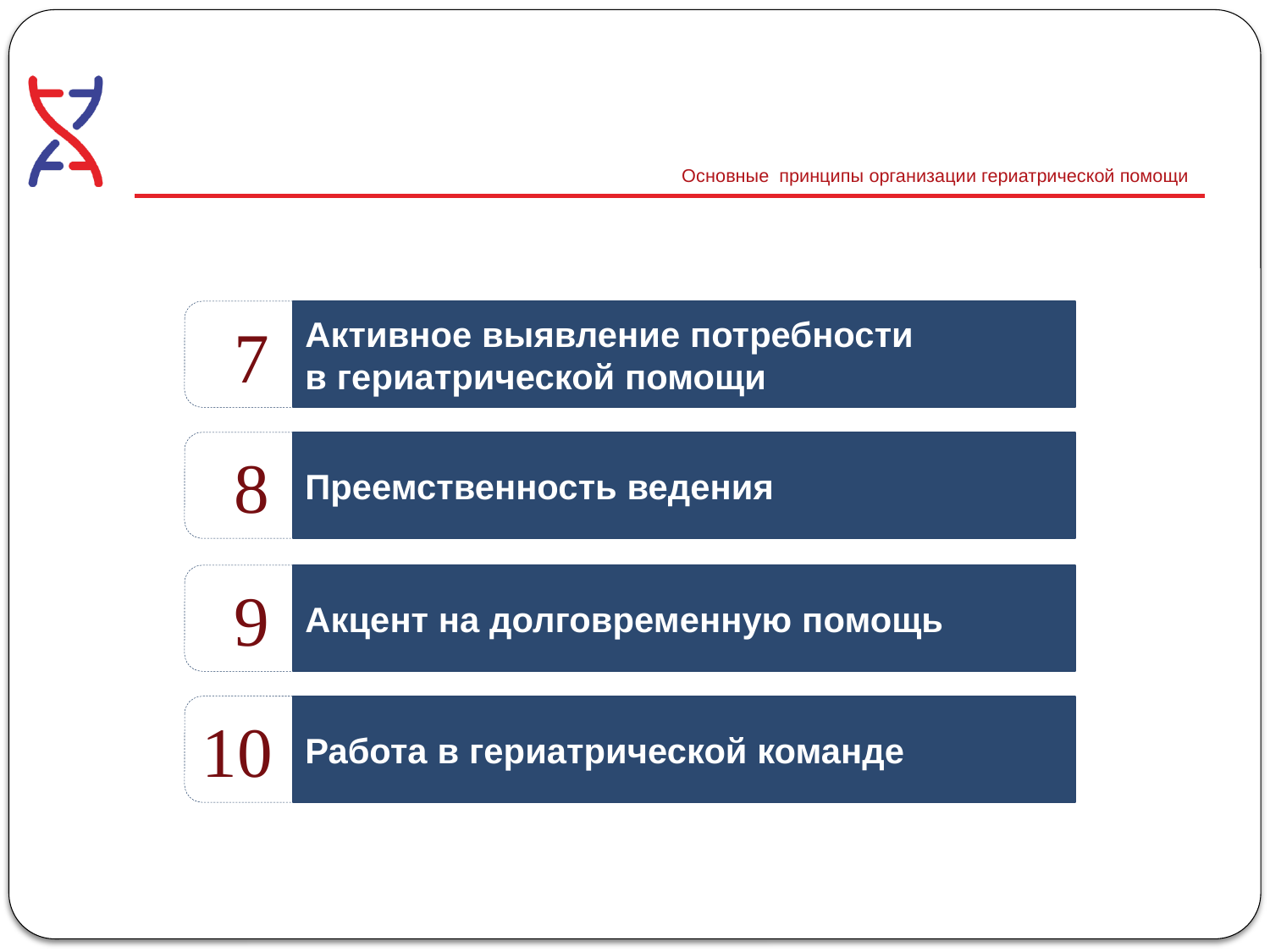

# Основные  принципы организации гериатрической помощи
7
Активное выявление потребности
в гериатрической помощи
8
Преемственность ведения
9
Акцент на долговременную помощь
10
Работа в гериатрической команде